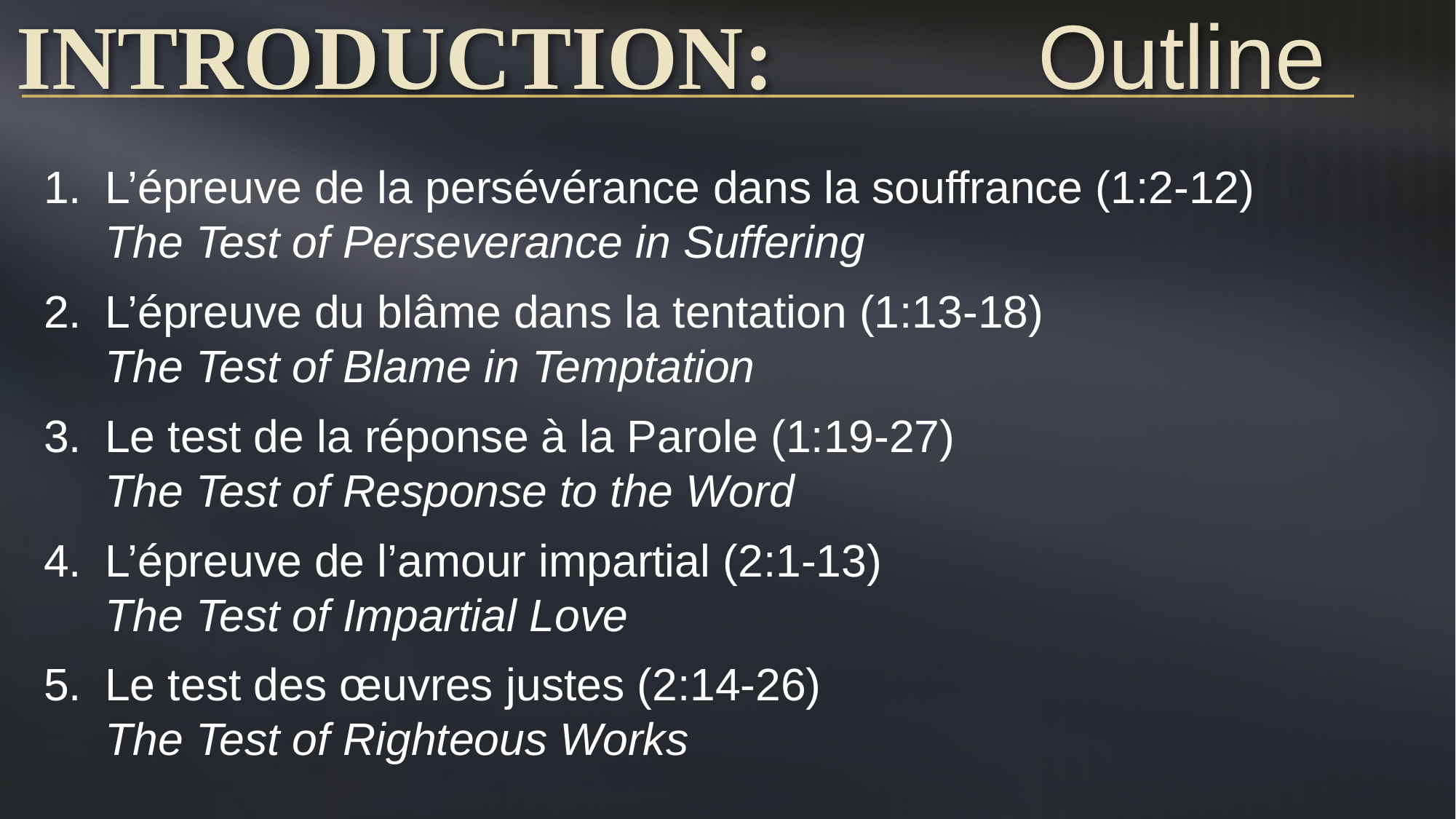

# Introduction:	Outline
L’épreuve de la persévérance dans la souffrance (1:2-12)
The Test of Perseverance in Suffering
L’épreuve du blâme dans la tentation (1:13-18)
The Test of Blame in Temptation
Le test de la réponse à la Parole (1:19-27)
The Test of Response to the Word
L’épreuve de l’amour impartial (2:1-13)
The Test of Impartial Love
Le test des œuvres justes (2:14-26)
The Test of Righteous Works